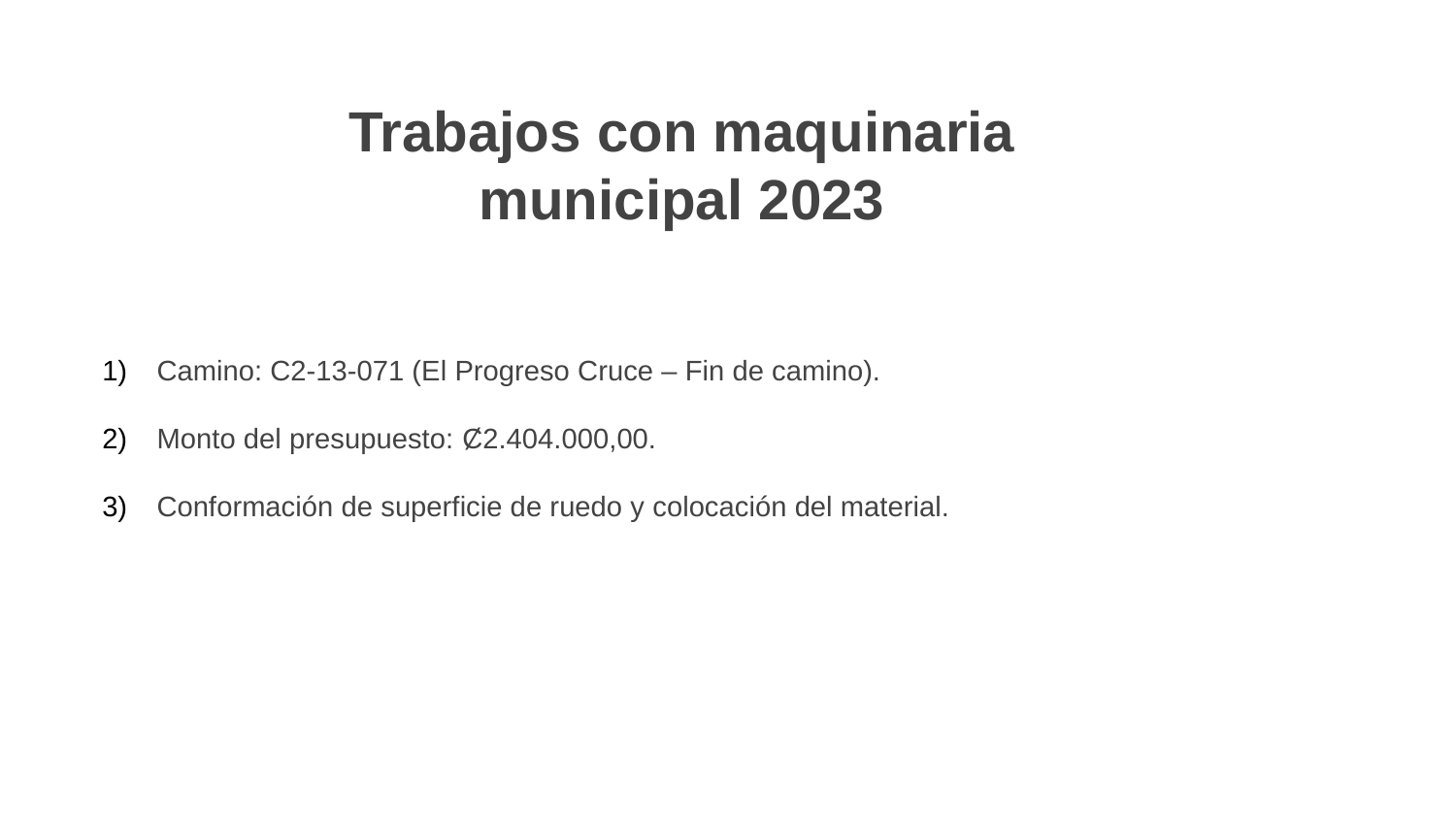

# Trabajos con maquinaria municipal 2023
Camino: C2-13-071 (El Progreso Cruce – Fin de camino).
Monto del presupuesto: Ȼ2.404.000,00.
Conformación de superficie de ruedo y colocación del material.